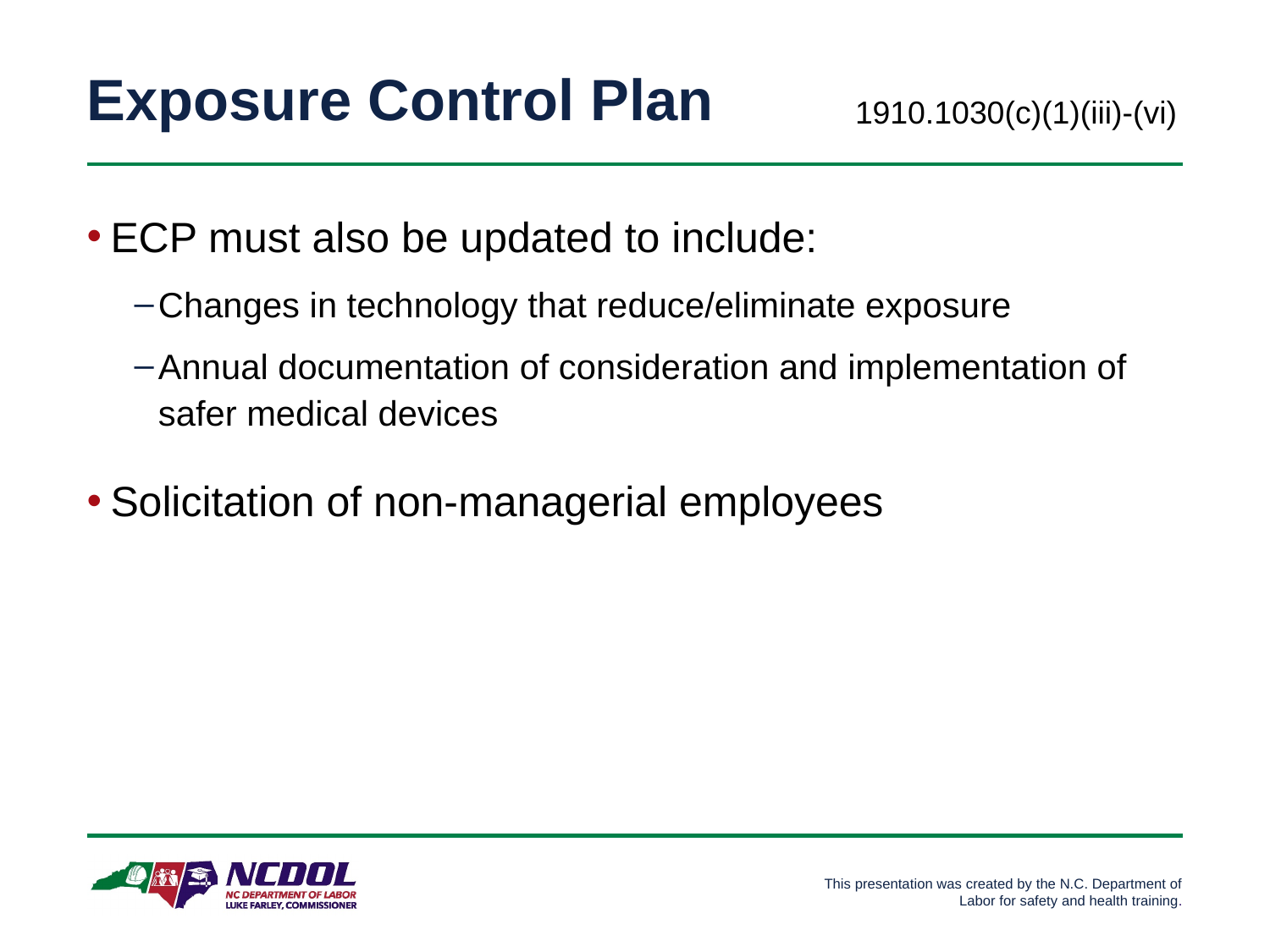

# Exposure Control Plan
1910.1030(c)(1)(iii)-(vi)
ECP must also be updated to include:
Changes in technology that reduce/eliminate exposure
Annual documentation of consideration and implementation of safer medical devices

Solicitation of non-managerial employees